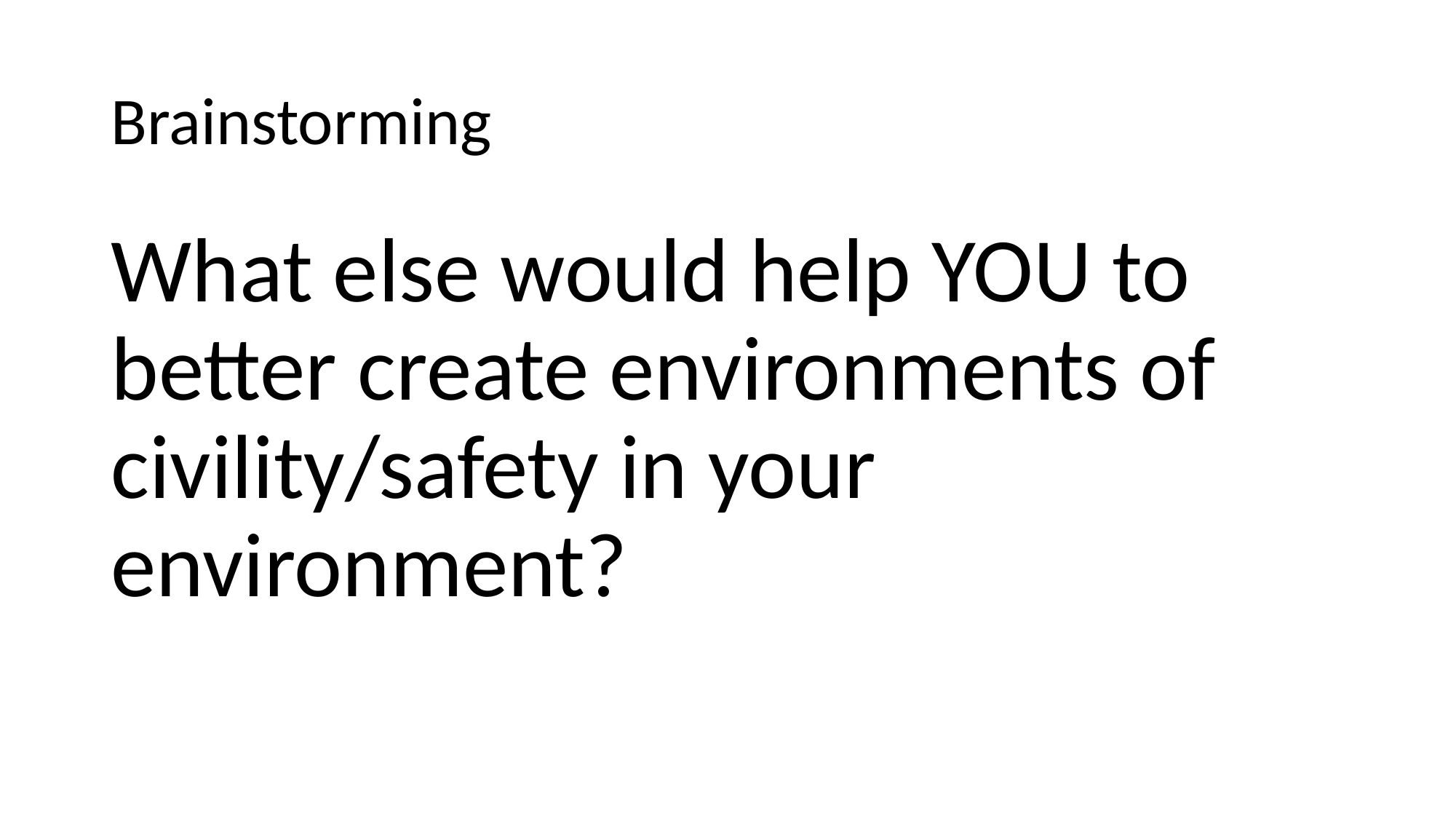

# Brainstorming
What else would help YOU to better create environments of civility/safety in your environment?